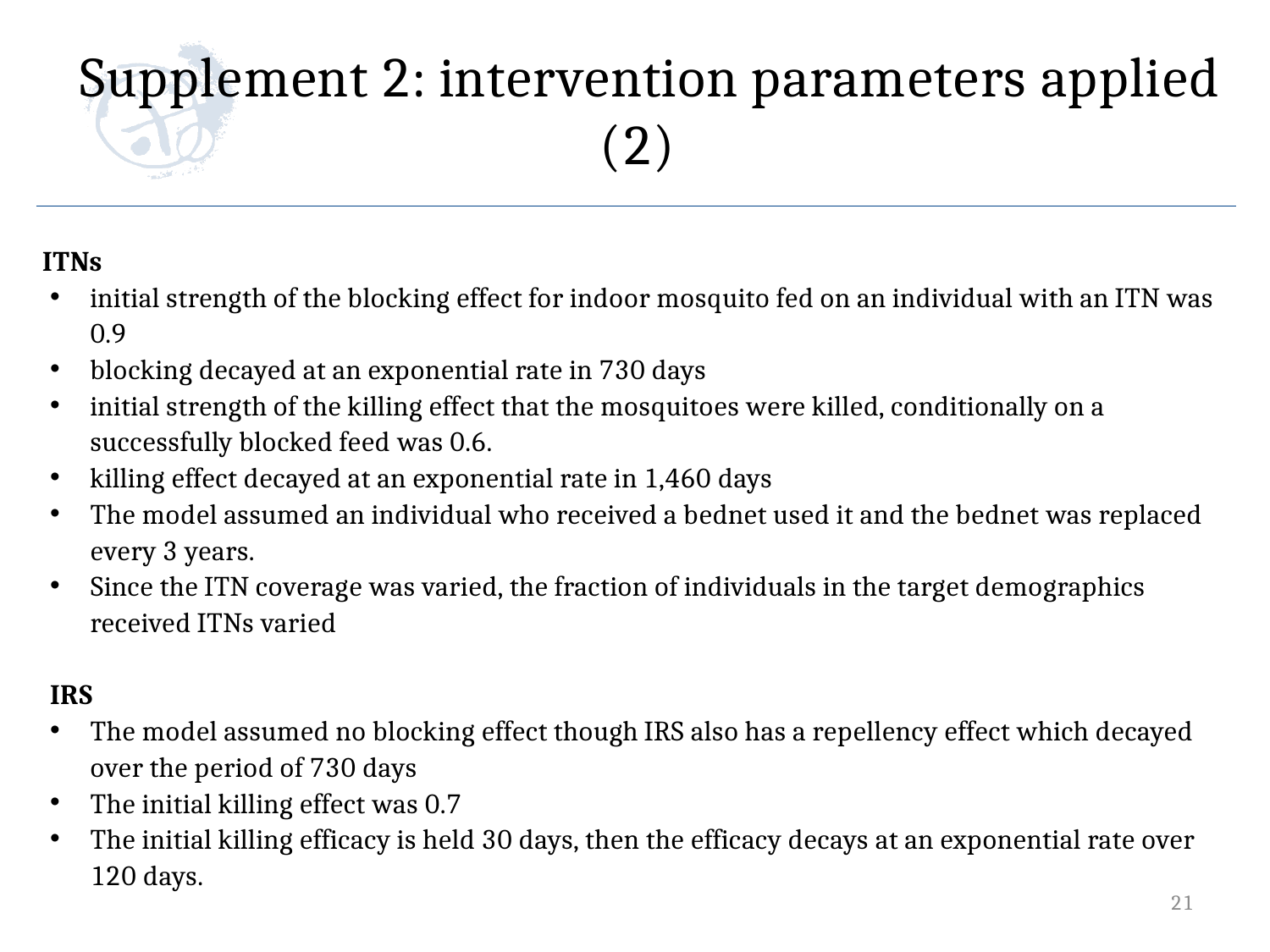

# Supplement 2: intervention parameters applied (2)
ITNs
initial strength of the blocking effect for indoor mosquito fed on an individual with an ITN was 0.9
blocking decayed at an exponential rate in 730 days
initial strength of the killing effect that the mosquitoes were killed, conditionally on a successfully blocked feed was 0.6.
killing effect decayed at an exponential rate in 1,460 days
The model assumed an individual who received a bednet used it and the bednet was replaced every 3 years.
Since the ITN coverage was varied, the fraction of individuals in the target demographics received ITNs varied

IRS
The model assumed no blocking effect though IRS also has a repellency effect which decayed over the period of 730 days
The initial killing effect was 0.7
The initial killing efficacy is held 30 days, then the efficacy decays at an exponential rate over 120 days.

21